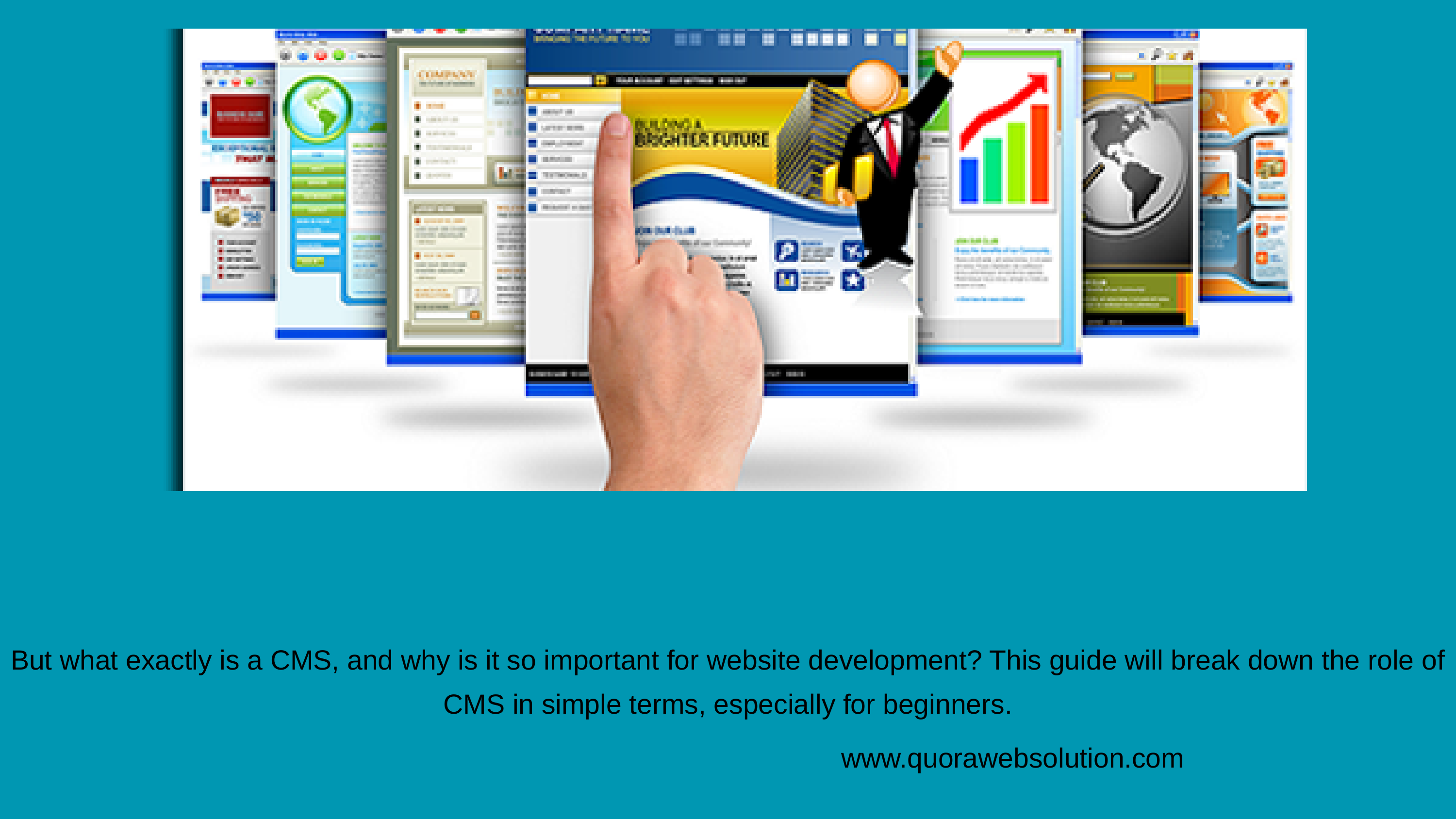

But what exactly is a CMS, and why is it so important for website development? This guide will break down the role of CMS in simple terms, especially for beginners.
www.quorawebsolution.com